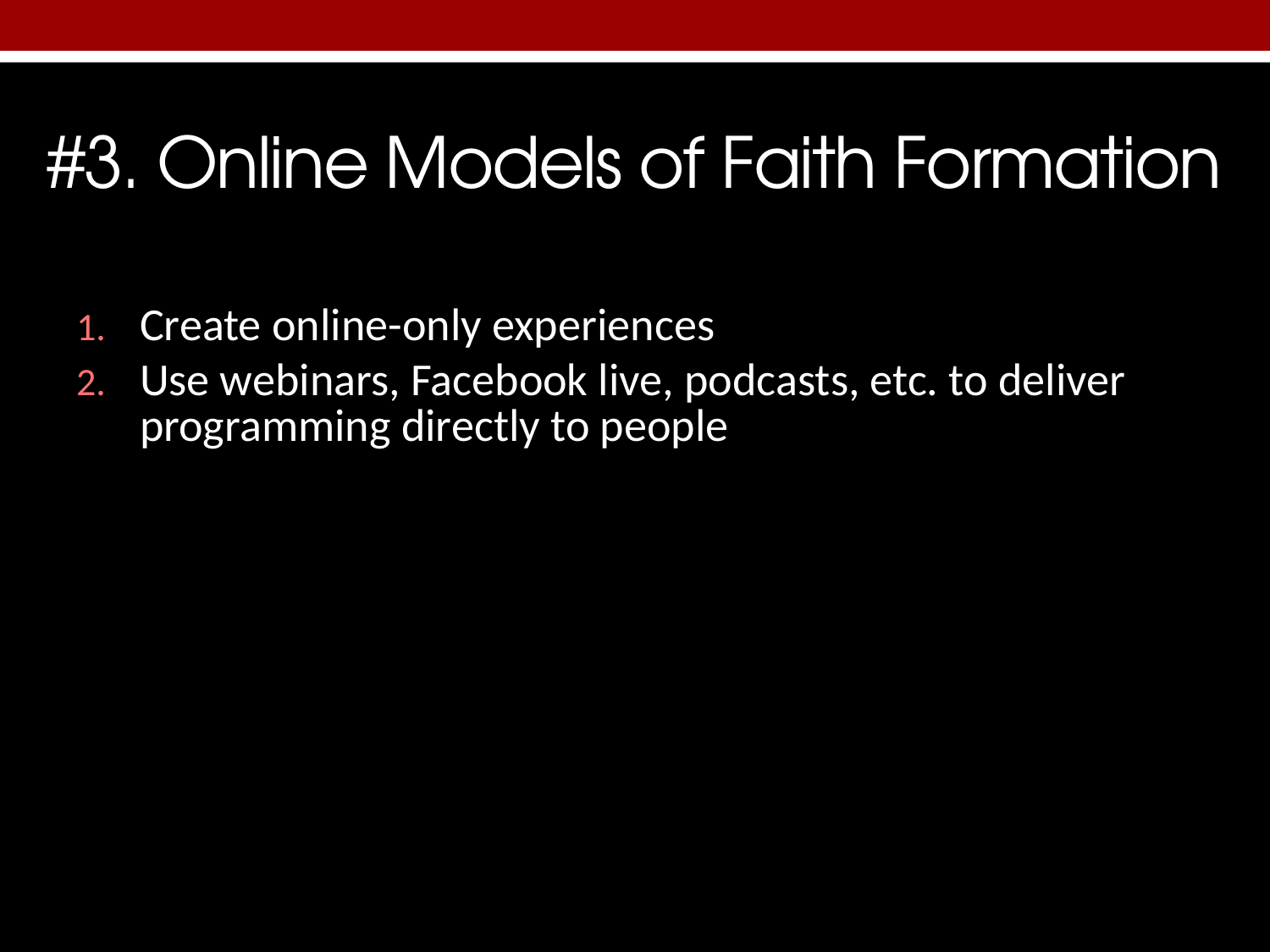

# #3. Online Models of Faith Formation
Create online-only experiences
Use webinars, Facebook live, podcasts, etc. to deliver programming directly to people